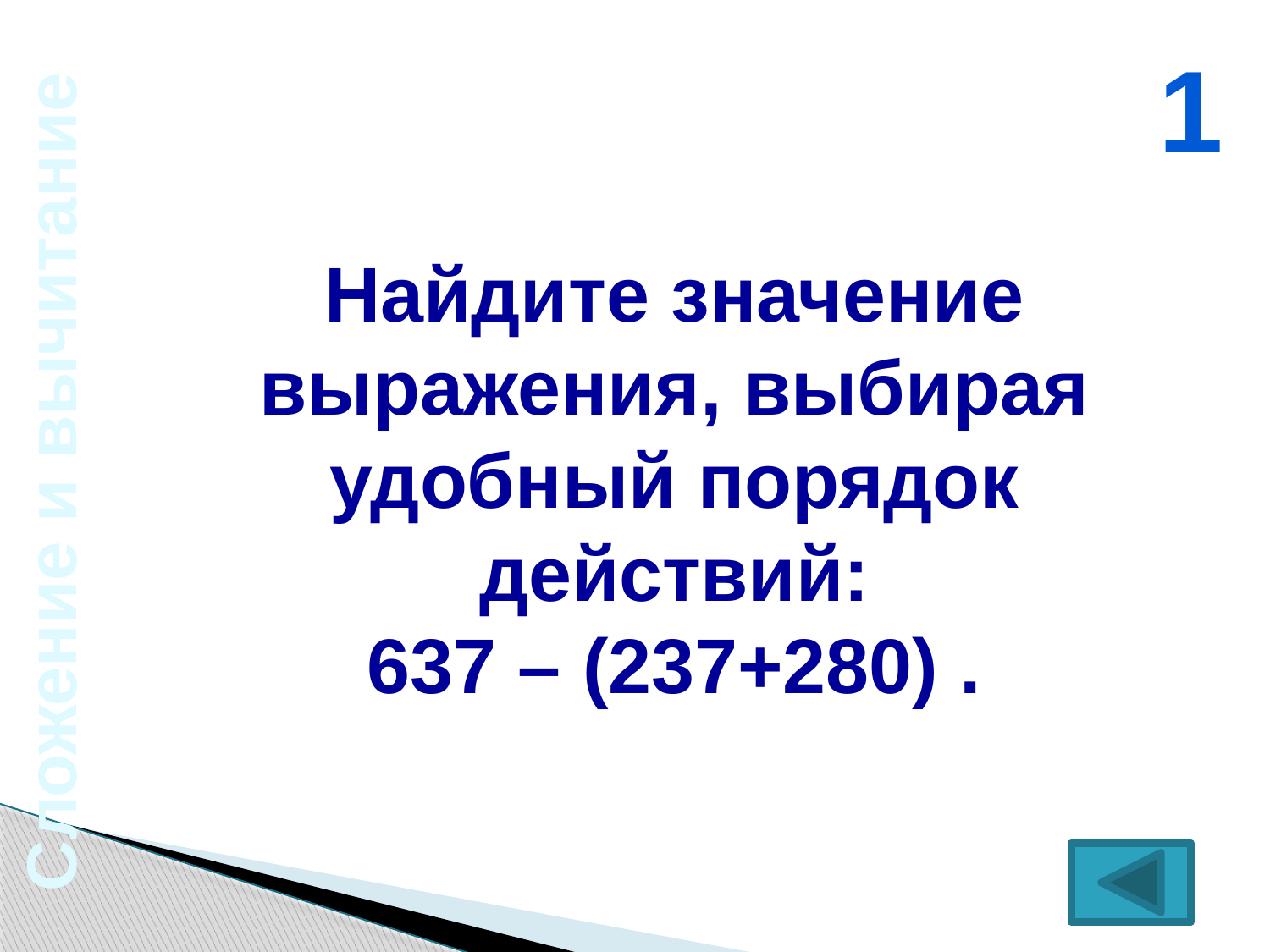

1
Найдите значение выражения, выбирая удобный порядок действий:
637 – (237+280) .
Сложение и вычитание